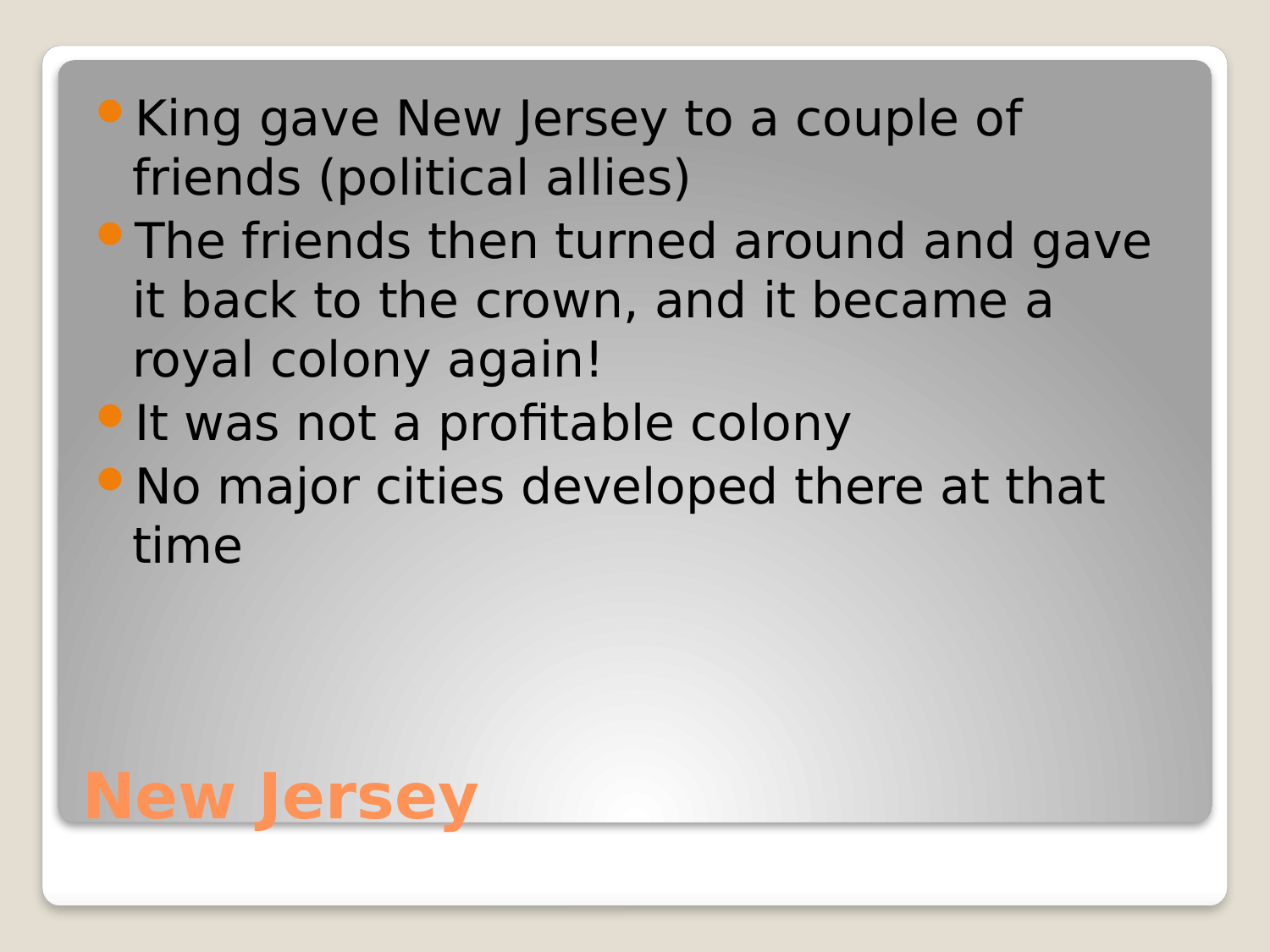

King gave New Jersey to a couple of friends (political allies)
The friends then turned around and gave it back to the crown, and it became a royal colony again!
It was not a profitable colony
No major cities developed there at that time
# New Jersey